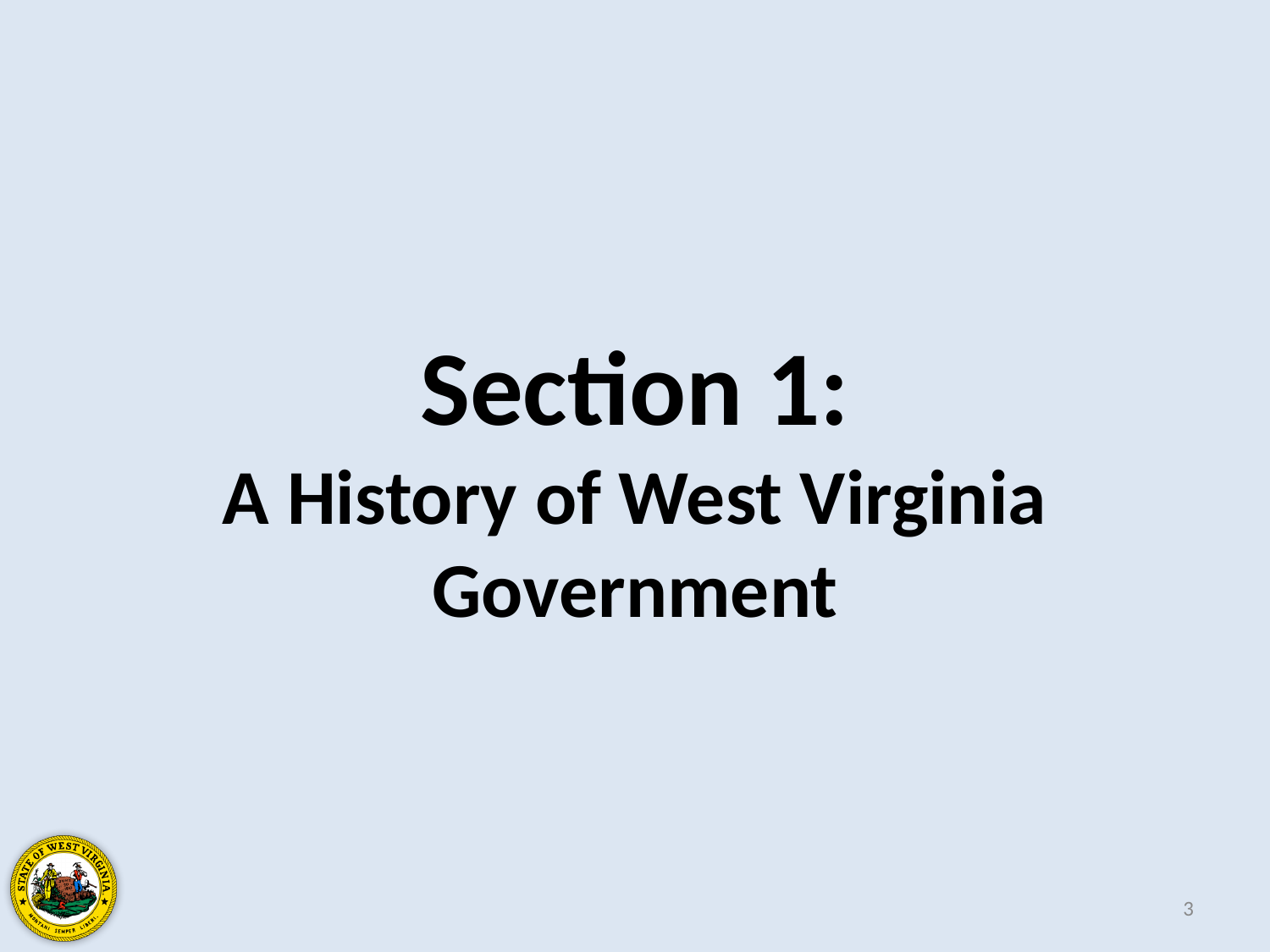

# Section 1: A History of West Virginia Government
3